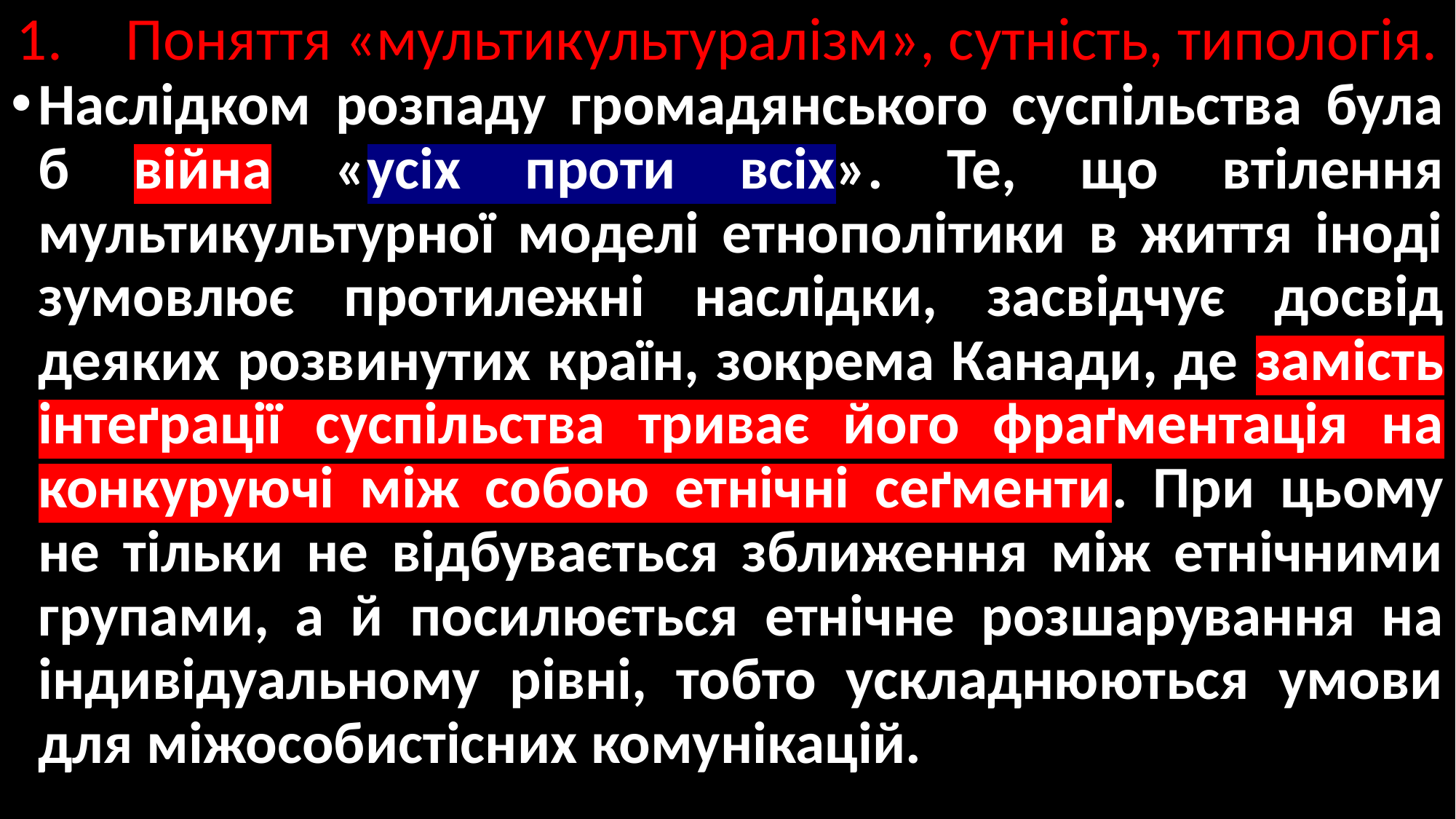

# 1.	Поняття «мультикультуралізм», сутність, типологія.
Наслідком розпаду громадянського суспільства була б війна «усіх проти всіх». Те, що втілення мультикультурної моделі етнополітики в життя іноді зумовлює протилежні наслідки, засвідчує досвід деяких розвинутих країн, зокрема Канади, де замість інтеґрації суспільства триває його фраґментація на конкуруючі між собою етнічні сеґменти. При цьому не тільки не відбувається зближення між етнічними групами, а й посилюється етнічне розшарування на індивідуальному рівні, тобто ускладнюються умови для міжособистісних комунікацій.